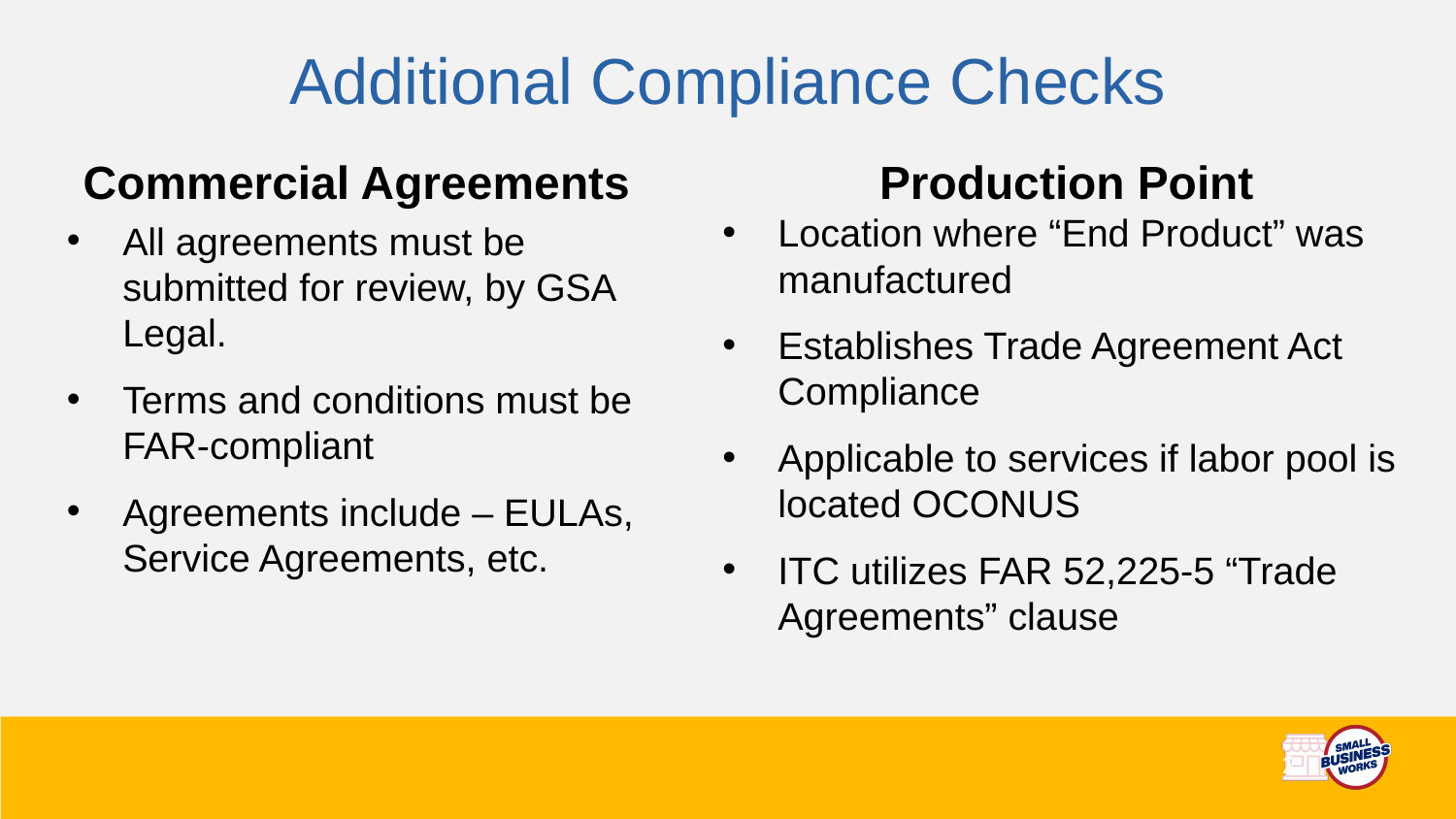

# Additional Compliance Checks
Commercial Agreements
All agreements must be submitted for review, by GSA Legal.
Terms and conditions must be FAR-compliant
Agreements include – EULAs, Service Agreements, etc.
Production Point
Location where “End Product” was manufactured
Establishes Trade Agreement Act Compliance
Applicable to services if labor pool is located OCONUS
ITC utilizes FAR 52,225-5 “Trade Agreements” clause
2